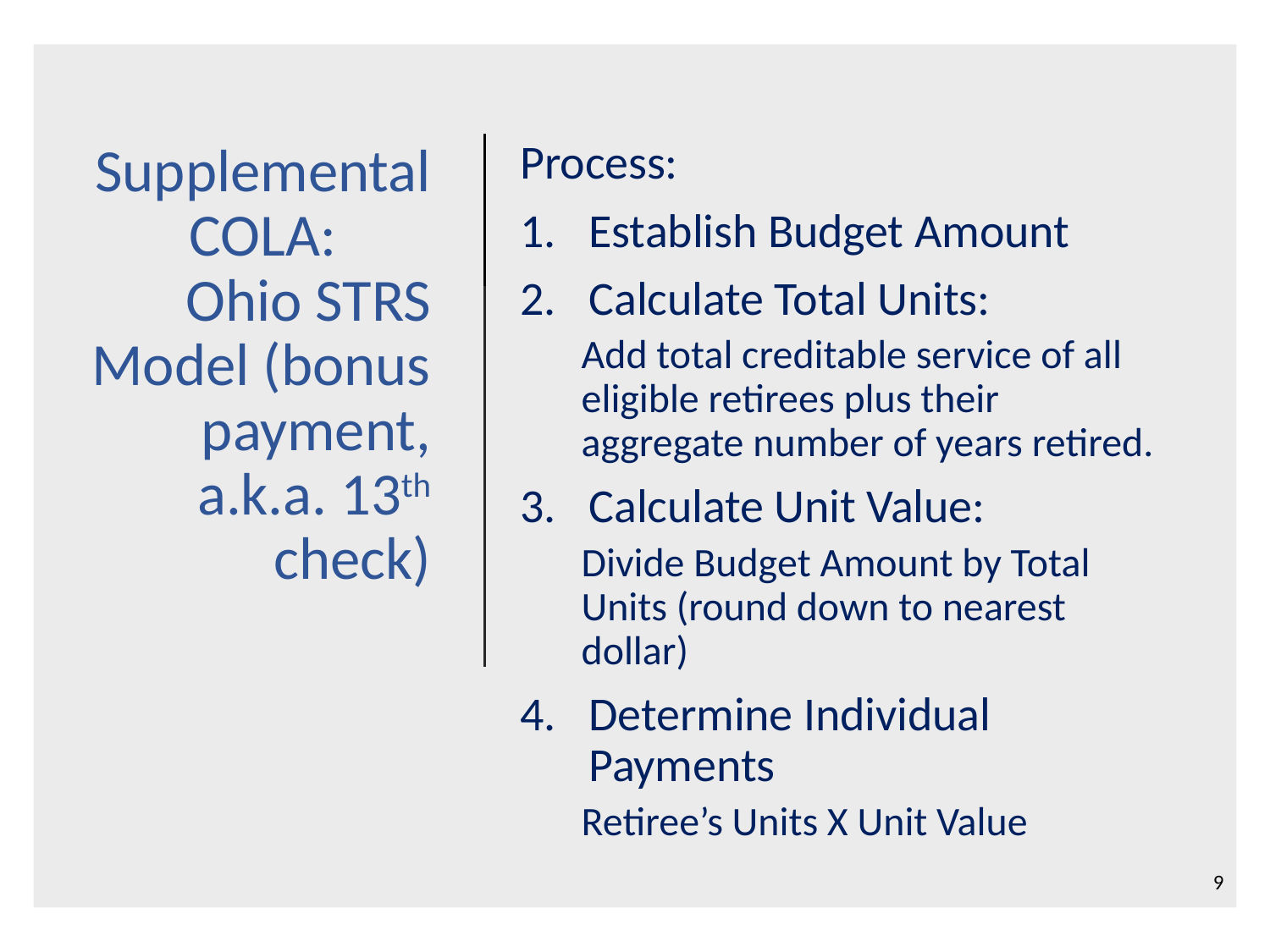

Process:
Establish Budget Amount
Calculate Total Units:
Add total creditable service of all eligible retirees plus their aggregate number of years retired.
Calculate Unit Value:
Divide Budget Amount by Total Units (round down to nearest dollar)
Determine Individual Payments
Retiree’s Units X Unit Value

# Supplemental COLA:        Ohio STRS Model (bonus payment, a.k.a. 13th check)
9